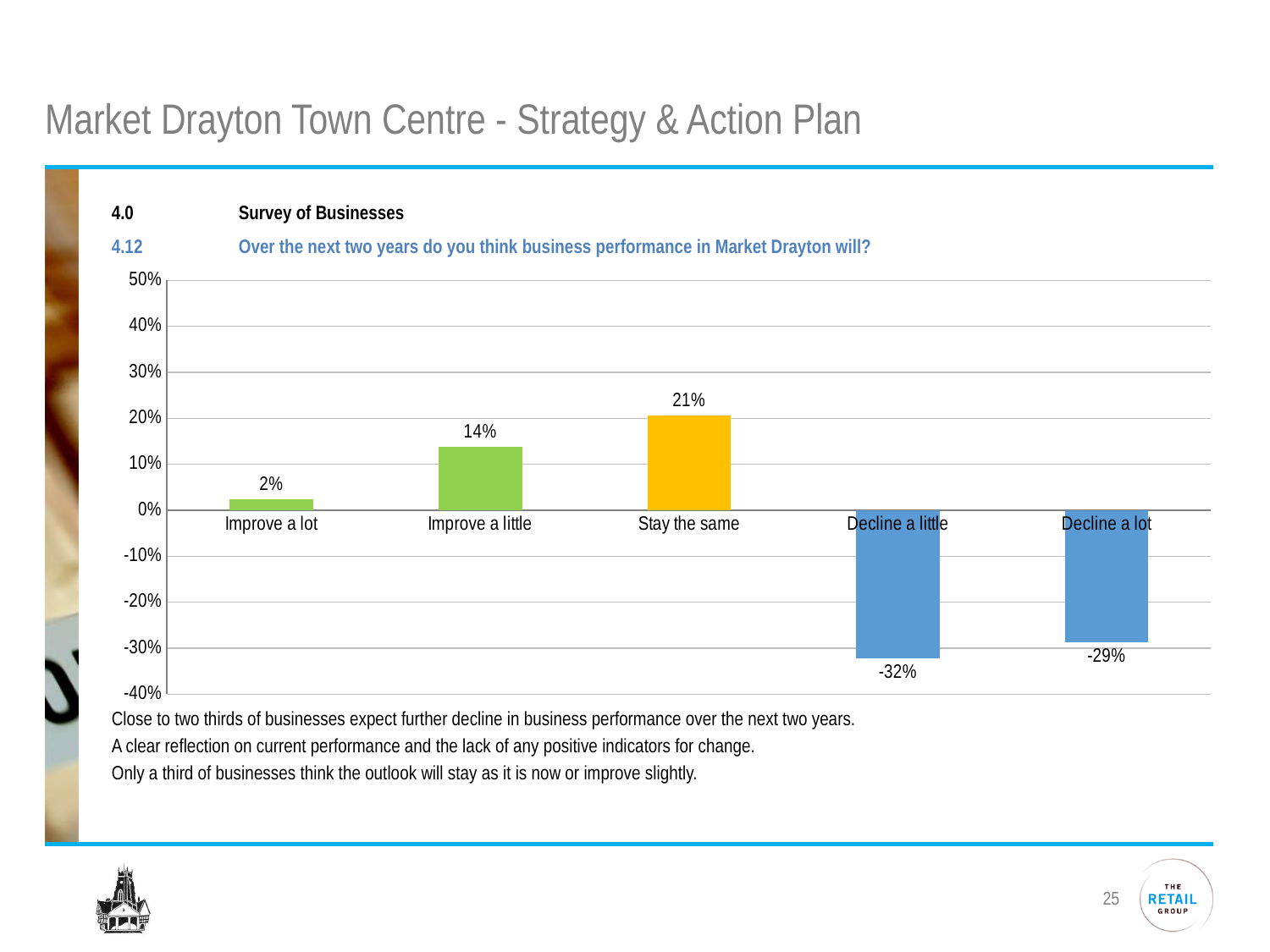

# Market Drayton Town Centre - Strategy & Action Plan
4.0	Survey of Businesses
4.12 	Over the next two years do you think business performance in Market Drayton will?

[unsupported chart]

Close to two thirds of businesses expect further decline in business performance over the next two years.
A clear reflection on current performance and the lack of any positive indicators for change.
Only a third of businesses think the outlook will stay as it is now or improve slightly.